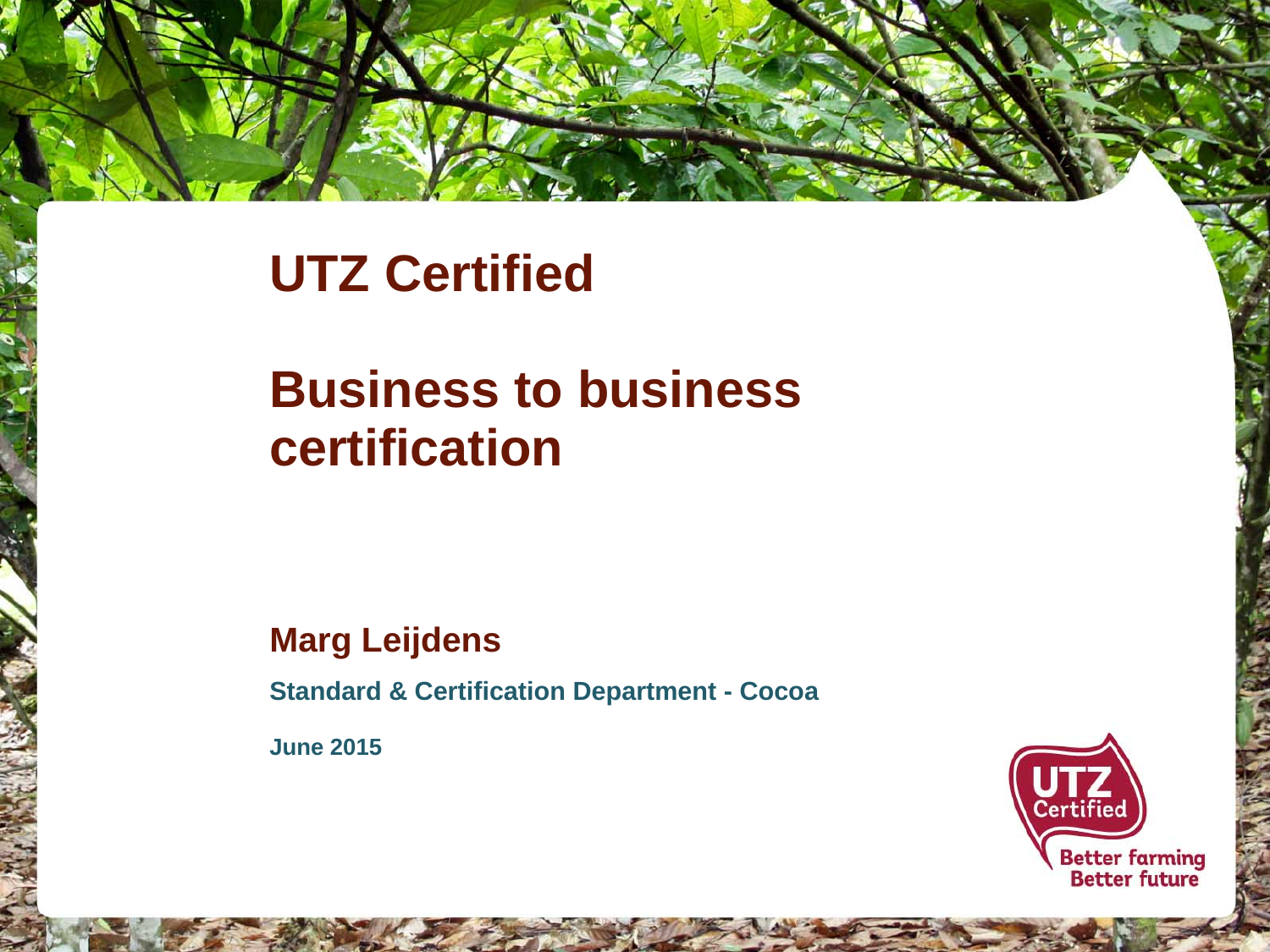

# UTZ Certified Business to business certification Marg Leijdens Standard & Certification Department - Cocoa June 2015